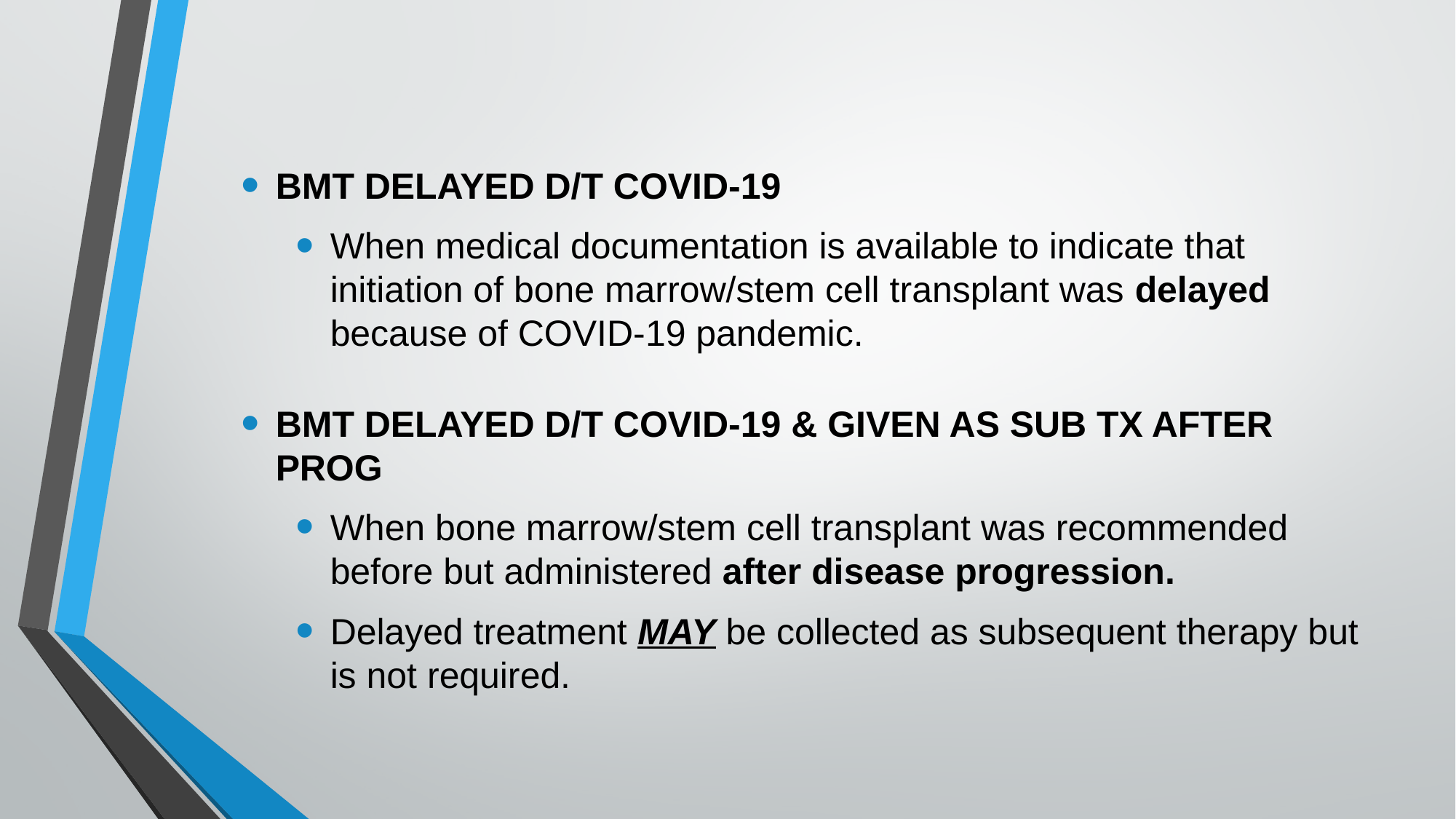

BMT DELAYED D/T COVID-19
When medical documentation is available to indicate that initiation of bone marrow/stem cell transplant was delayed because of COVID-19 pandemic.

BMT DELAYED D/T COVID-19 & GIVEN AS SUB TX AFTER PROG
When bone marrow/stem cell transplant was recommended before but administered after disease progression.
Delayed treatment MAY be collected as subsequent therapy but is not required.